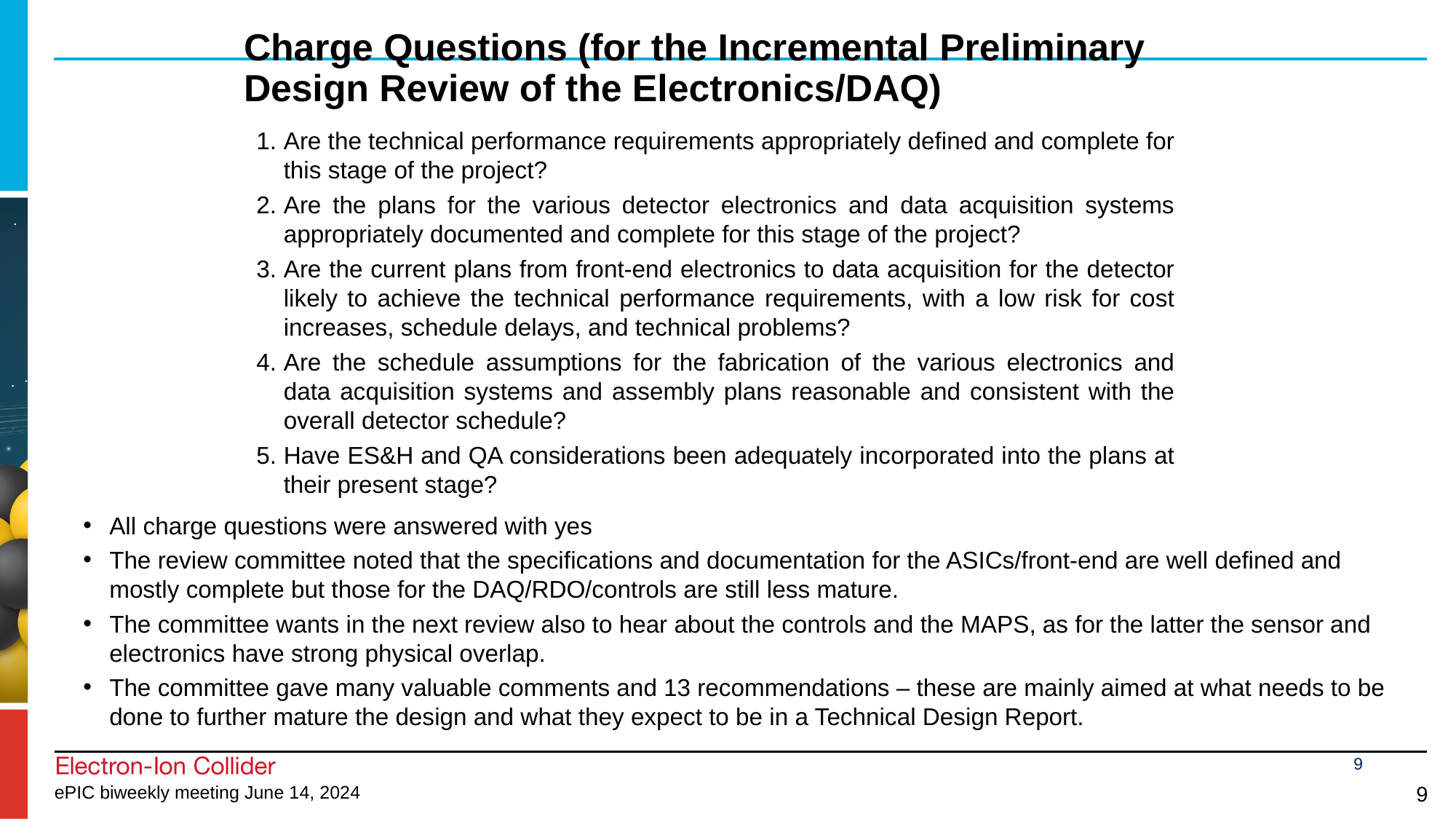

# Charge Questions (for the Incremental Preliminary Design Review of the Electronics/DAQ)
Are the technical performance requirements appropriately defined and complete for this stage of the project?
Are the plans for the various detector electronics and data acquisition systems appropriately documented and complete for this stage of the project?
Are the current plans from front-end electronics to data acquisition for the detector likely to achieve the technical performance requirements, with a low risk for cost increases, schedule delays, and technical problems?
Are the schedule assumptions for the fabrication of the various electronics and data acquisition systems and assembly plans reasonable and consistent with the overall detector schedule?
Have ES&H and QA considerations been adequately incorporated into the plans at their present stage?
All charge questions were answered with yes
The review committee noted that the specifications and documentation for the ASICs/front-end are well defined and mostly complete but those for the DAQ/RDO/controls are still less mature.
The committee wants in the next review also to hear about the controls and the MAPS, as for the latter the sensor and electronics have strong physical overlap.
The committee gave many valuable comments and 13 recommendations – these are mainly aimed at what needs to be done to further mature the design and what they expect to be in a Technical Design Report.
9